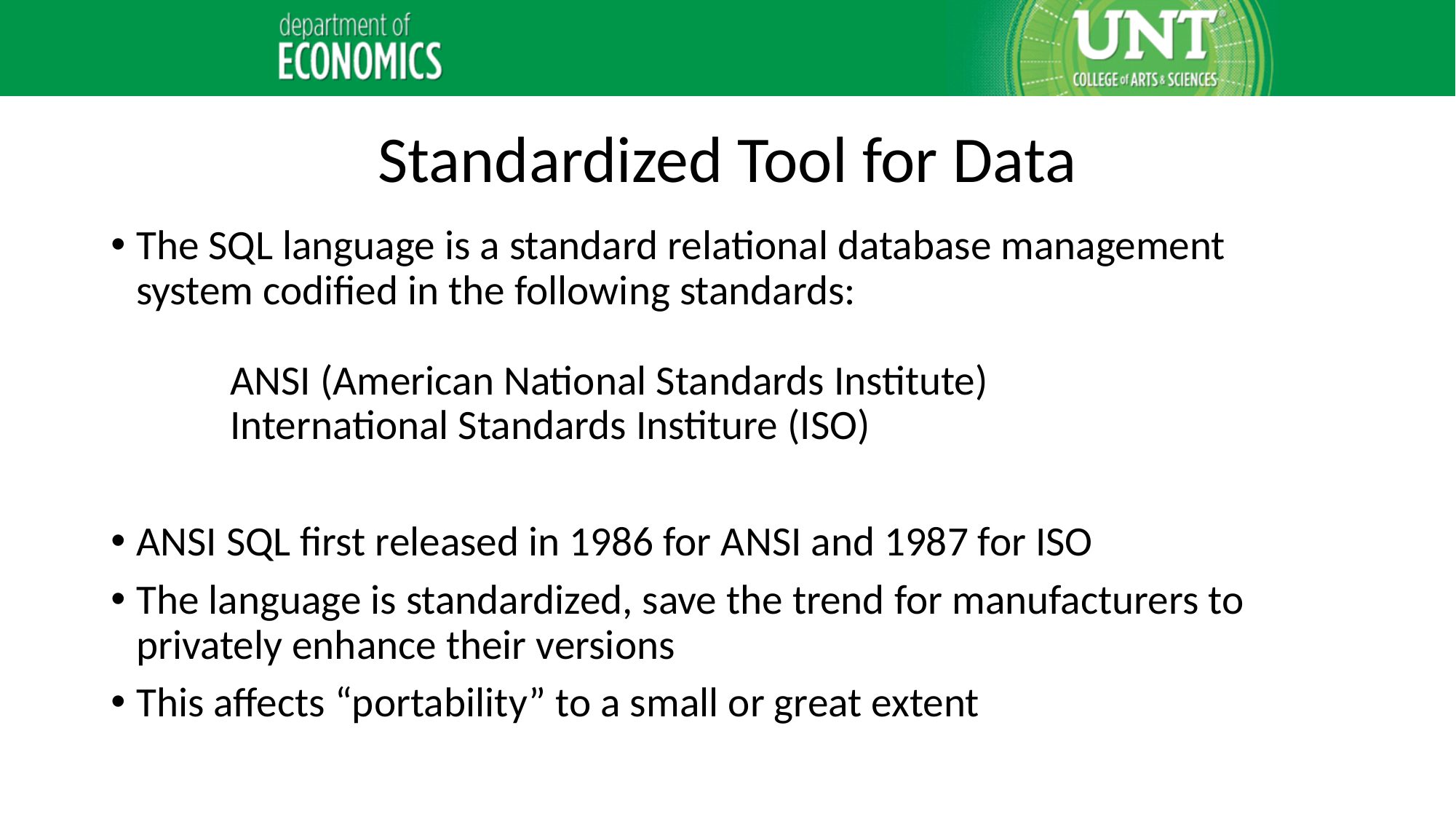

# Standardized Tool for Data
The SQL language is a standard relational database management system codified in the following standards:
	ANSI (American National Standards Institute)
	International Standards Institure (ISO)

ANSI SQL first released in 1986 for ANSI and 1987 for ISO
The language is standardized, save the trend for manufacturers to privately enhance their versions
This affects “portability” to a small or great extent